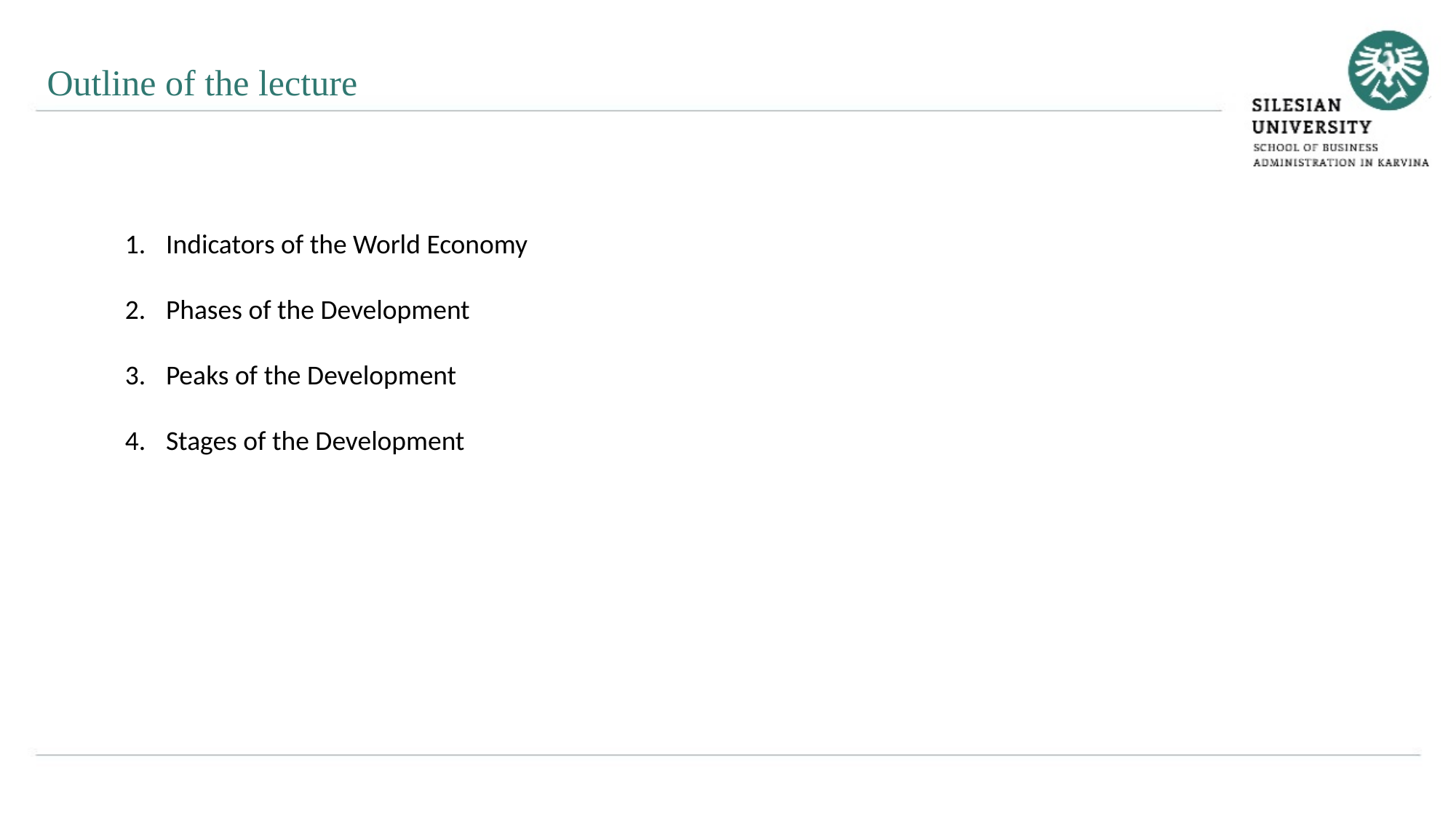

Outline of the lecture

Indicators of the World Economy

Phases of the Development

Peaks of the Development

Stages of the Development